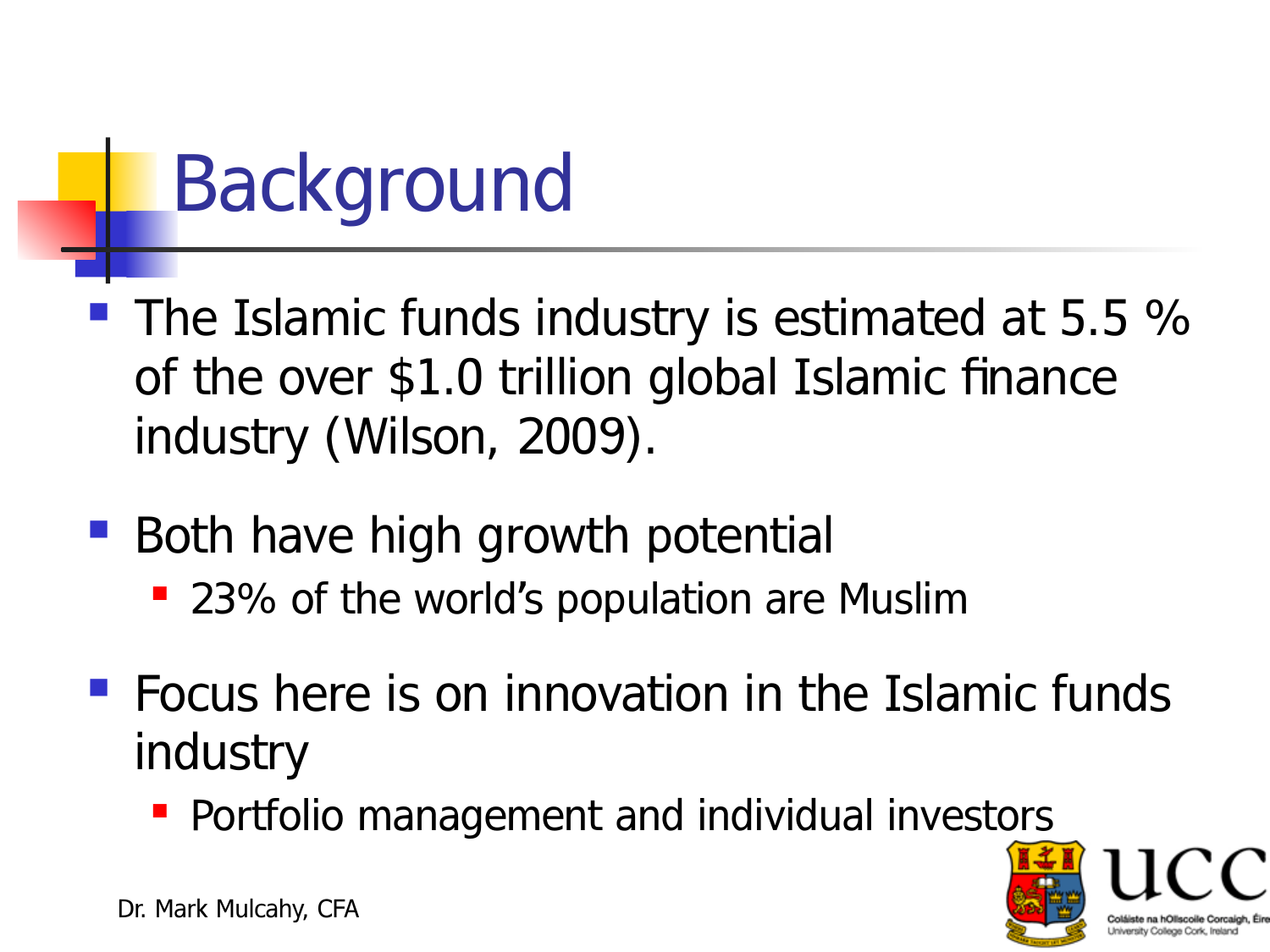

# Background
The Islamic funds industry is estimated at 5.5 % of the over $1.0 trillion global Islamic finance industry (Wilson, 2009).

Both have high growth potential
23% of the world’s population are Muslim

Focus here is on innovation in the Islamic funds industry
Portfolio management and individual investors
Dr. Mark Mulcahy, CFA